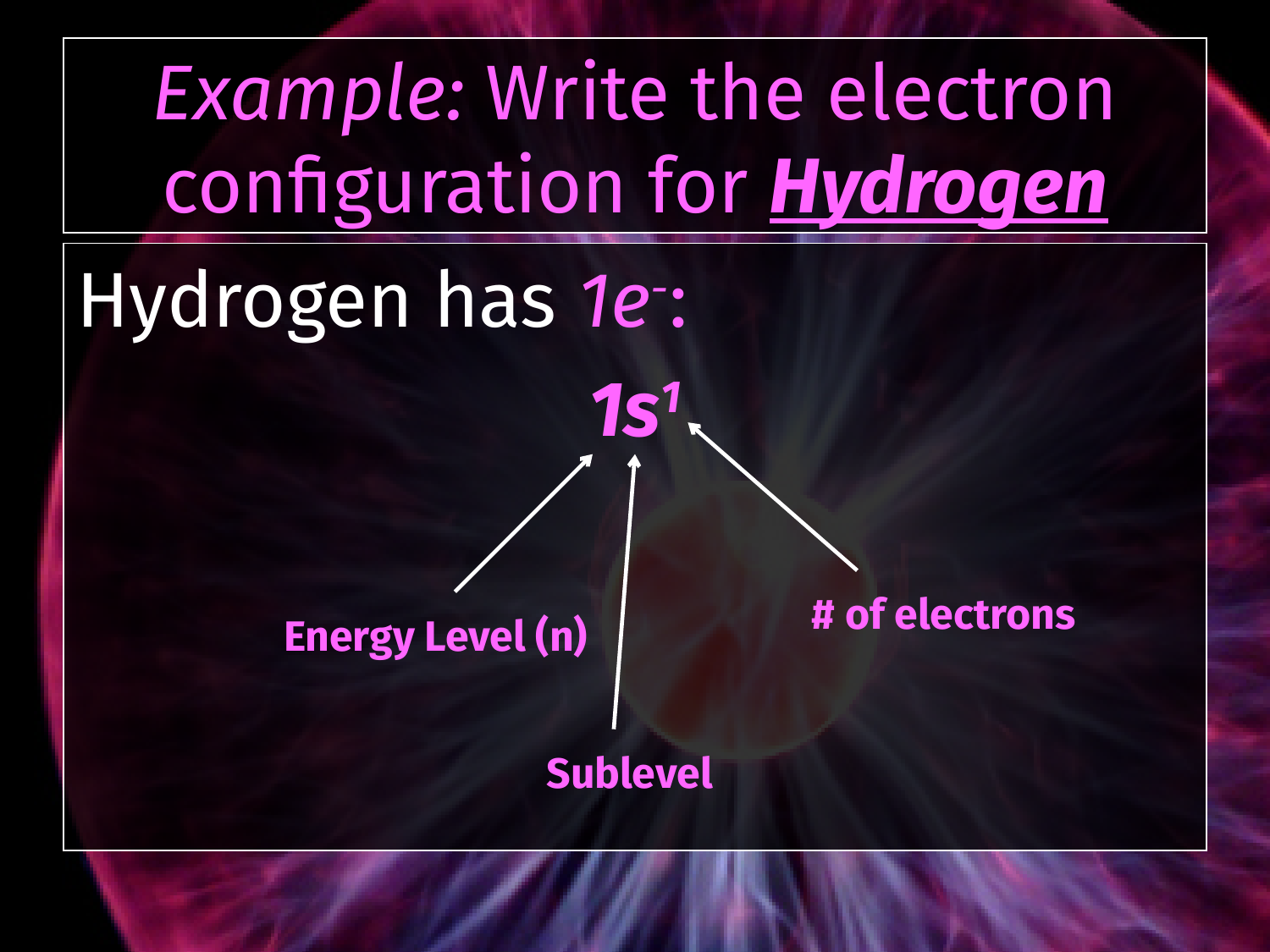

# Example: Write the electron configuration for Hydrogen
Hydrogen has 1e-:
1s1
# of electrons
Energy Level (n)
Sublevel